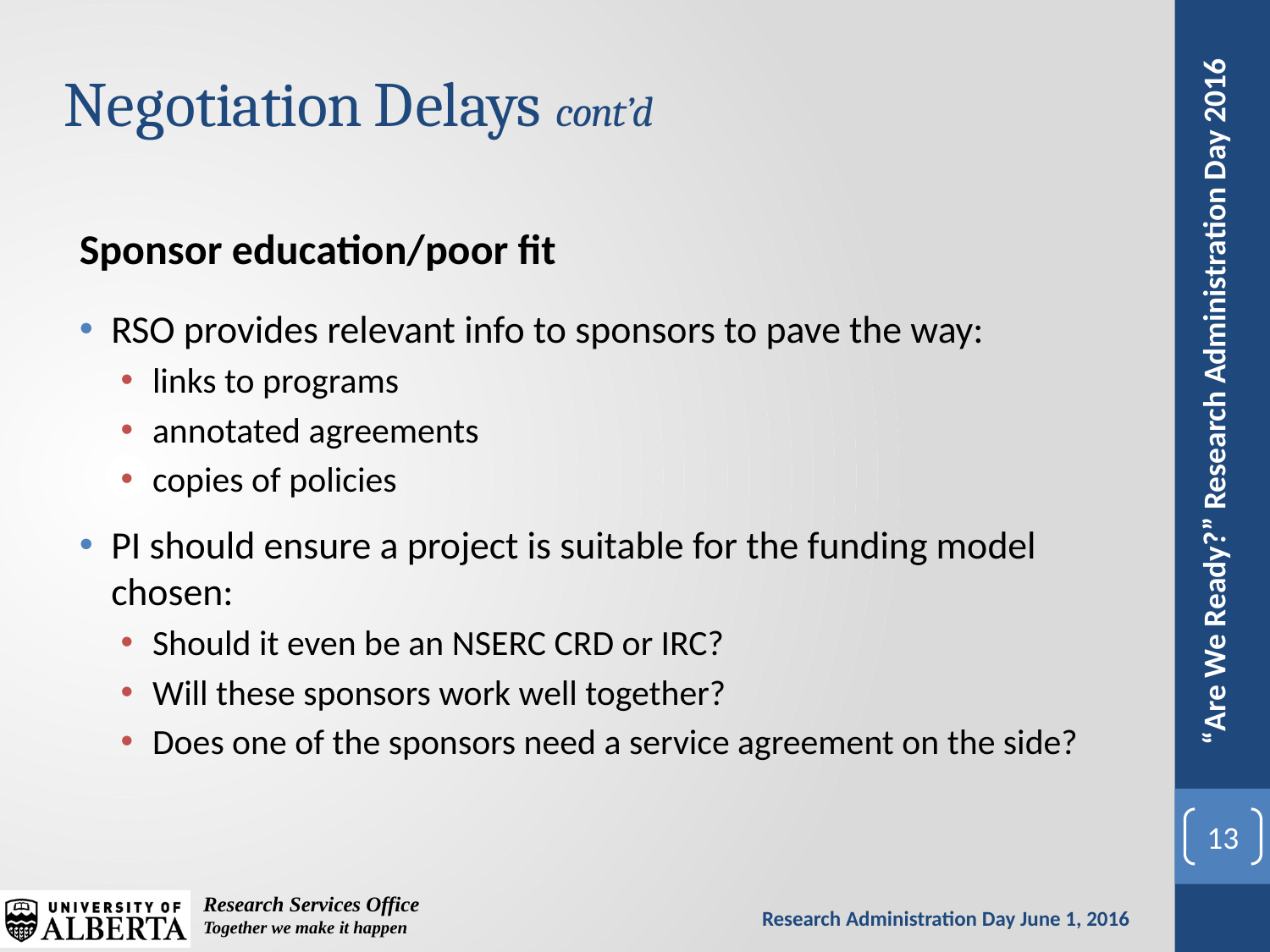

# Negotiation Delays cont’d
Sponsor education/poor fit
RSO provides relevant info to sponsors to pave the way:
links to programs
annotated agreements
copies of policies
PI should ensure a project is suitable for the funding model chosen:
Should it even be an NSERC CRD or IRC?
Will these sponsors work well together?
Does one of the sponsors need a service agreement on the side?

13